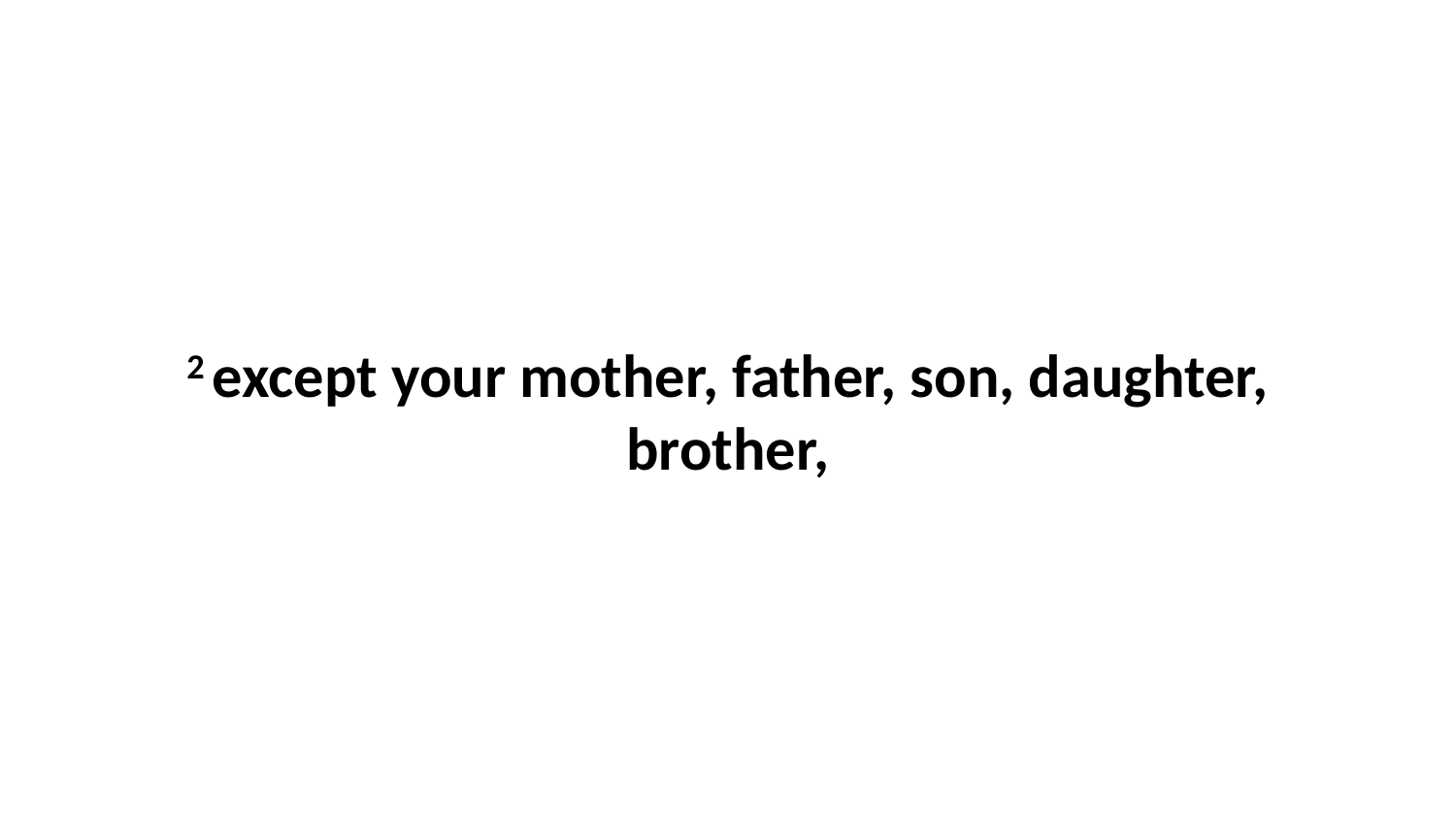

2 except your mother, father, son, daughter, brother,